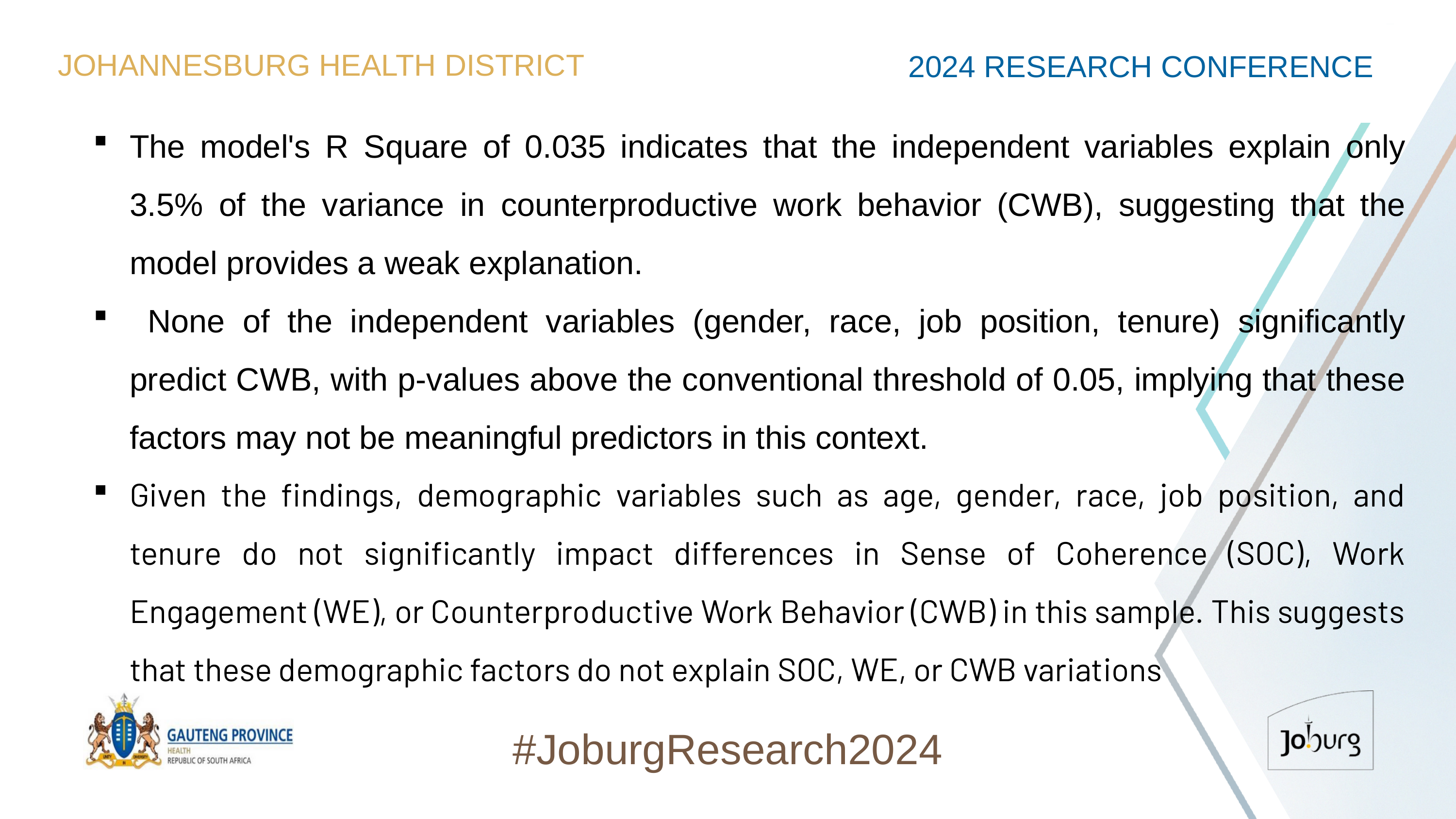

JOHANNESBURG HEALTH DISTRICT
2024 RESEARCH CONFERENCE
The model's R Square of 0.035 indicates that the independent variables explain only 3.5% of the variance in counterproductive work behavior (CWB), suggesting that the model provides a weak explanation.
 None of the independent variables (gender, race, job position, tenure) significantly predict CWB, with p-values above the conventional threshold of 0.05, implying that these factors may not be meaningful predictors in this context.
Given the findings, demographic variables such as age, gender, race, job position, and tenure do not significantly impact differences in Sense of Coherence (SOC), Work Engagement (WE), or Counterproductive Work Behavior (CWB) in this sample. This suggests that these demographic factors do not explain SOC, WE, or CWB variations

#JoburgResearch2024